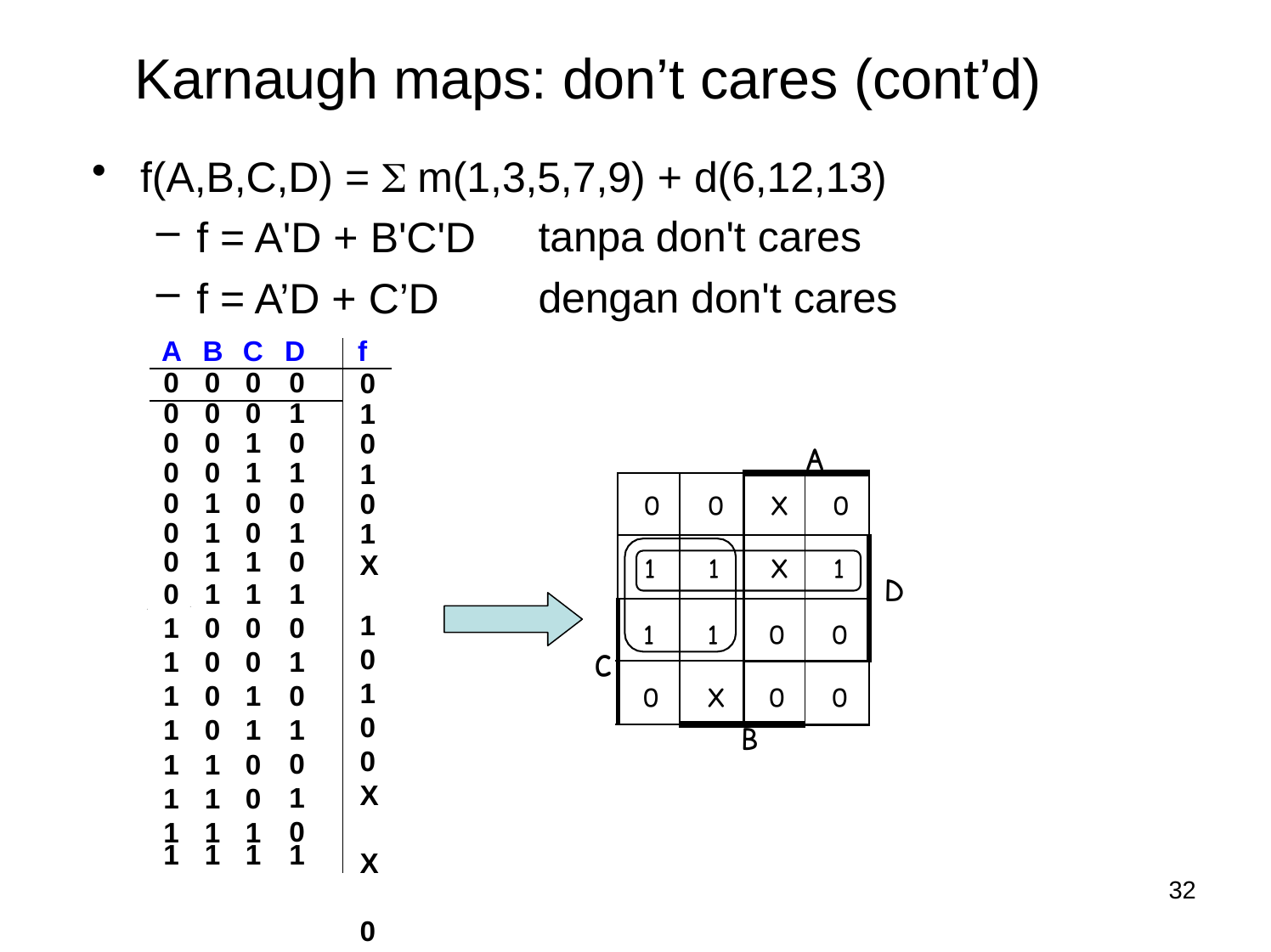

# Karnaugh maps: don’t cares (cont’d)
f(A,B,C,D) = Σ m(1,3,5,7,9) + d(6,12,13)
f = A'D + B'C'D
f = A’D + C’D
tanpa don't cares  dengan don't cares
| A |  | B | C | D | f |
| --- | --- | --- | --- | --- | --- |
| 0 |  | 0 | 0 | 0 |  |
| 0 |  | 0 | 0 | 1 |  |
| 0 |  | 0 | 1 | 0 |  |
| 0 |  | 0 | 1 | 1 |  |
| 0 |  | 1 | 0 | 0 |  |
| 0 |  | 1 | 0 | 1 |  |
| 0 |  | 1 | 1 | 0 |  |
| 0 | + | 1 | 1 | 1 |  |
| 1 |  | 0 | 0 | 0 |  |
| 1 |  | 0 | 0 | 1 |  |
| 1 |  | 0 | 1 | 0 |  |
| 1 |  | 0 | 1 | 1 |  |
| 1 |  | 1 | 0 | 0 |  |
| 1 |  | 1 | 0 | 1 |  |
| 1 |  | 1 | 1 | 0 |  |
| 1 |  | 1 | 1 | 1 |  |
0
1
0
1
0
1
X  1
0
1
0
0
X  X  0
0
A
| 0 | 0 | X | 0 |
| --- | --- | --- | --- |
| 1 | 1 | X | 1 |
| 1 | 1 | 0 | 0 |
| 0 | X | 0 | 0 |

D

+
C
B
32